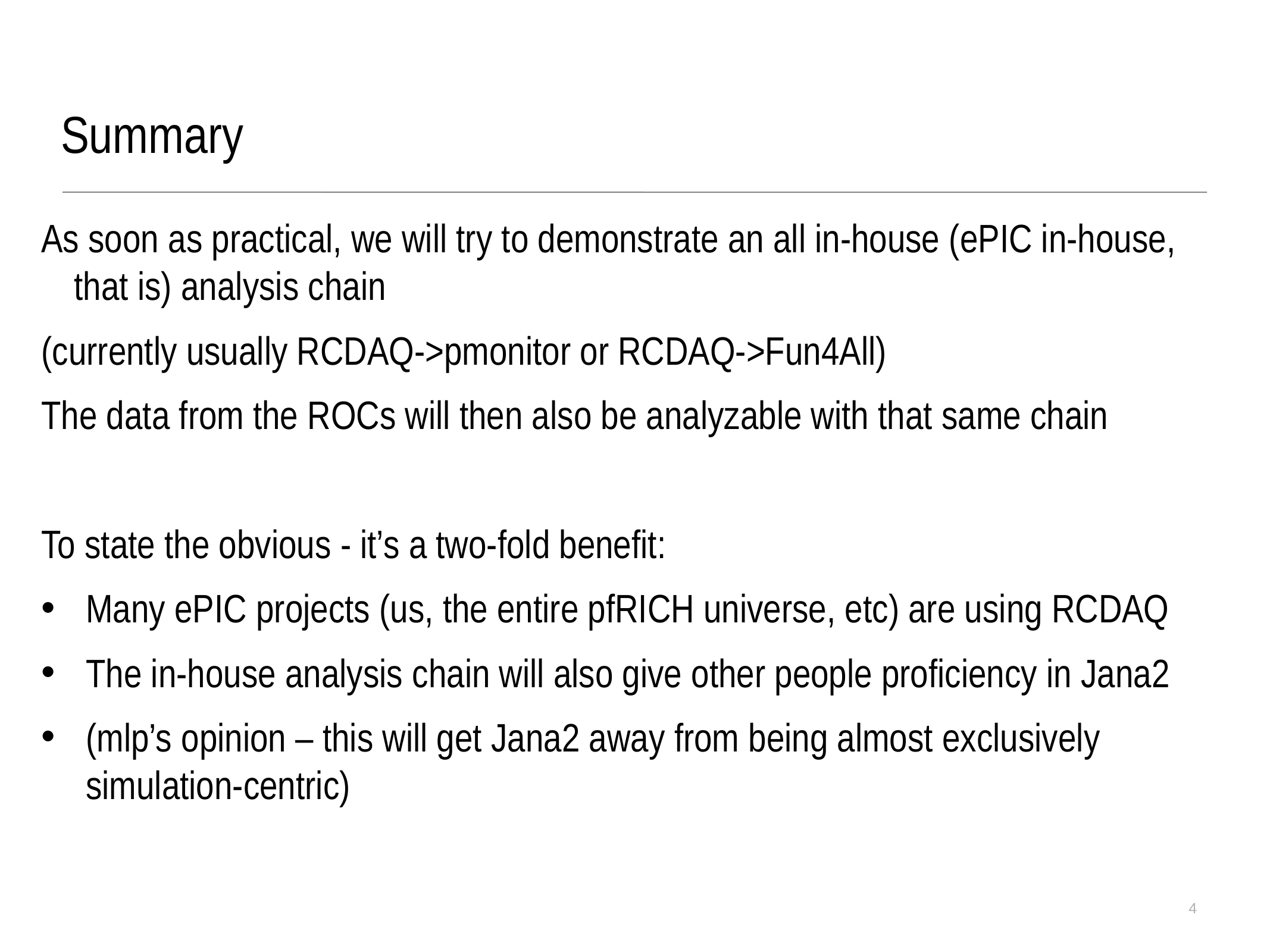

Summary
As soon as practical, we will try to demonstrate an all in-house (ePIC in-house, that is) analysis chain
(currently usually RCDAQ->pmonitor or RCDAQ->Fun4All)
The data from the ROCs will then also be analyzable with that same chain

To state the obvious - it’s a two-fold benefit:
Many ePIC projects (us, the entire pfRICH universe, etc) are using RCDAQ
The in-house analysis chain will also give other people proficiency in Jana2
(mlp’s opinion – this will get Jana2 away from being almost exclusively simulation-centric)

4